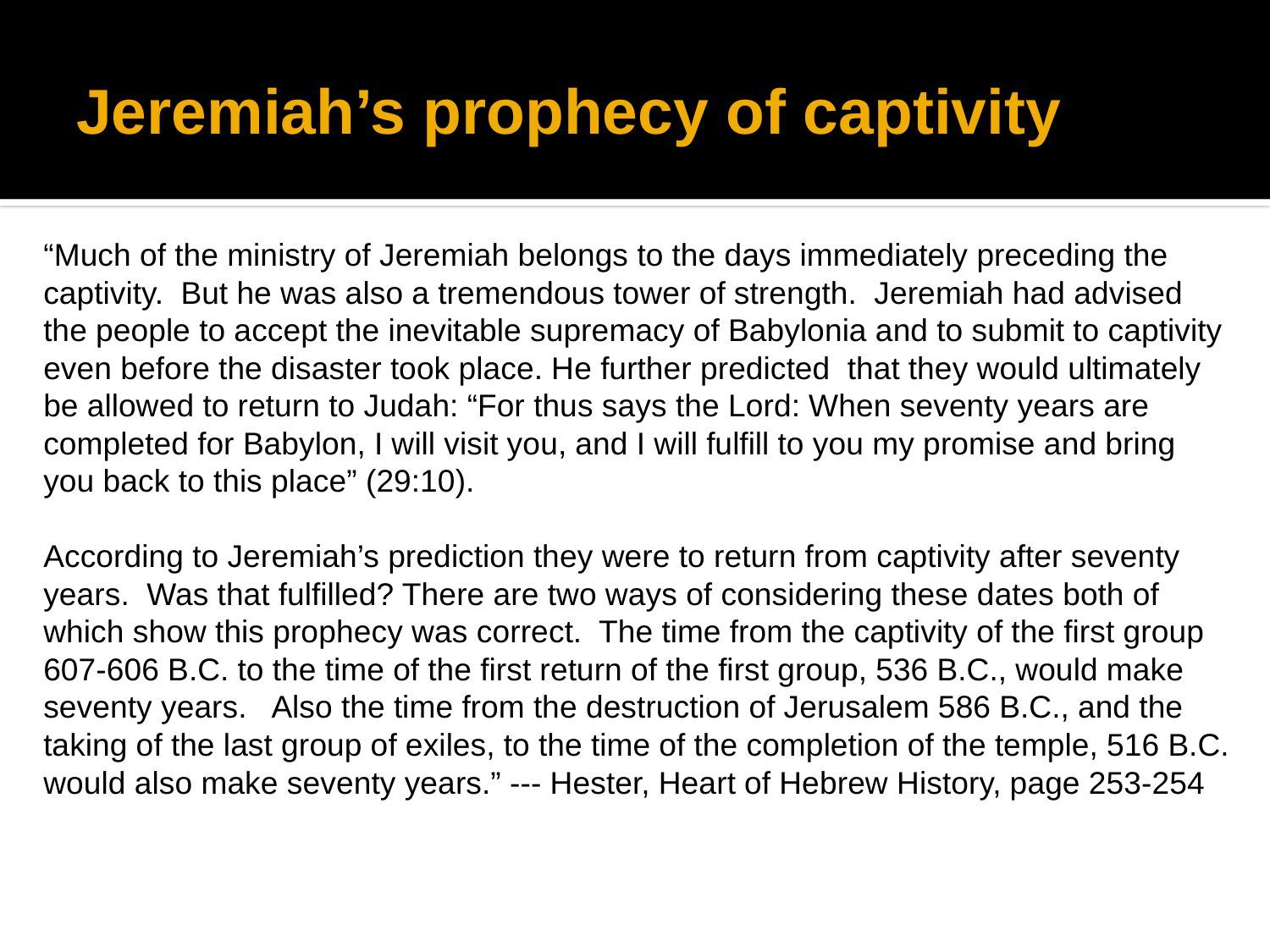

# Jeremiah’s prophecy of captivity
“Much of the ministry of Jeremiah belongs to the days immediately preceding the captivity.  But he was also a tremendous tower of strength.  Jeremiah had advised the people to accept the inevitable supremacy of Babylonia and to submit to captivity even before the disaster took place. He further predicted  that they would ultimately be allowed to return to Judah: “For thus says the Lord: When seventy years are completed for Babylon, I will visit you, and I will fulfill to you my promise and bring you back to this place” (29:10).

According to Jeremiah’s prediction they were to return from captivity after seventy years.  Was that fulfilled? There are two ways of considering these dates both of which show this prophecy was correct.  The time from the captivity of the first group 607-606 B.C. to the time of the first return of the first group, 536 B.C., would make seventy years.   Also the time from the destruction of Jerusalem 586 B.C., and the taking of the last group of exiles, to the time of the completion of the temple, 516 B.C. would also make seventy years.” --- Hester, Heart of Hebrew History, page 253-254